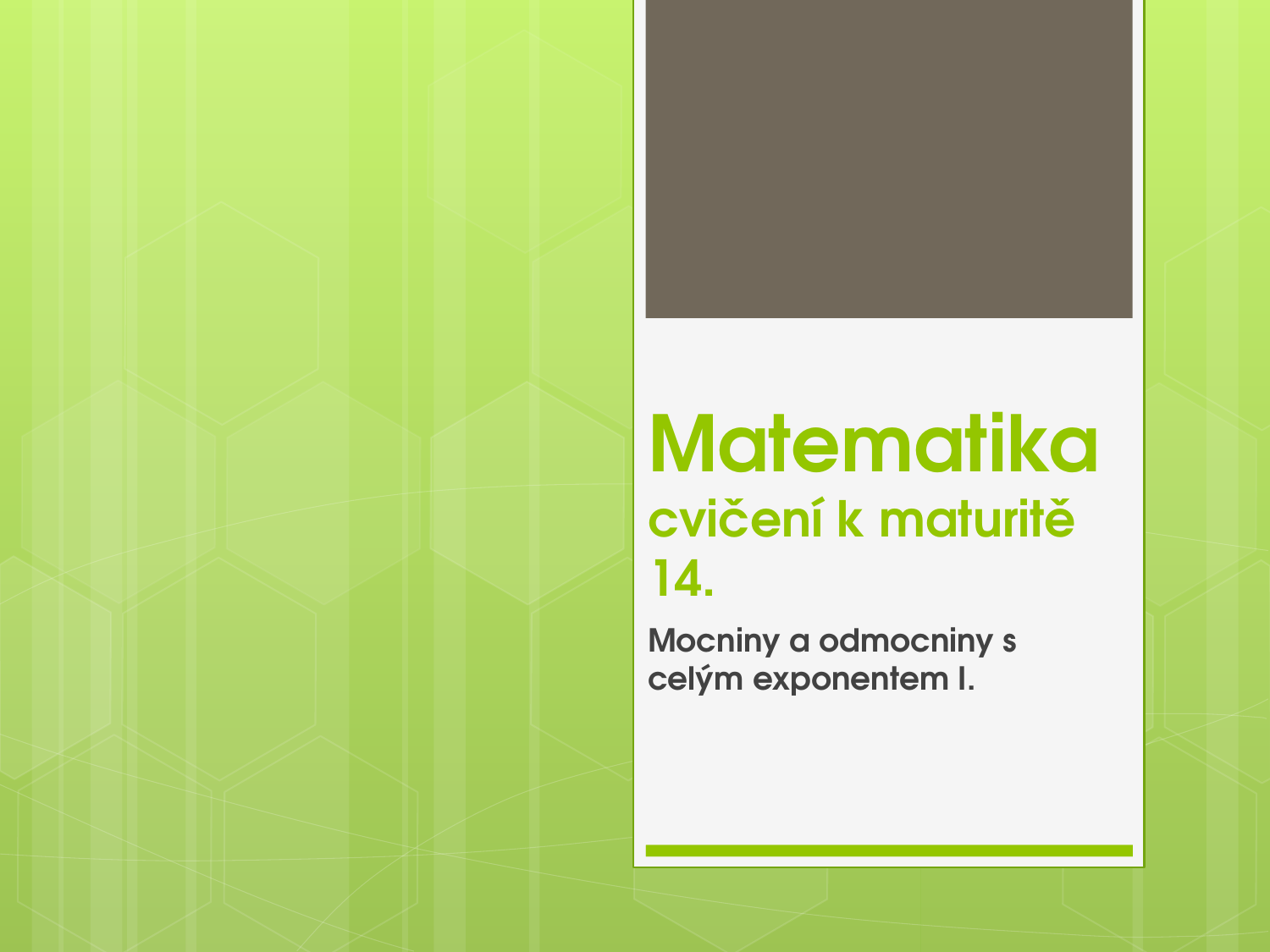

# Matematika cvičení k maturitě 14.
Mocniny a odmocniny s celým exponentem I.